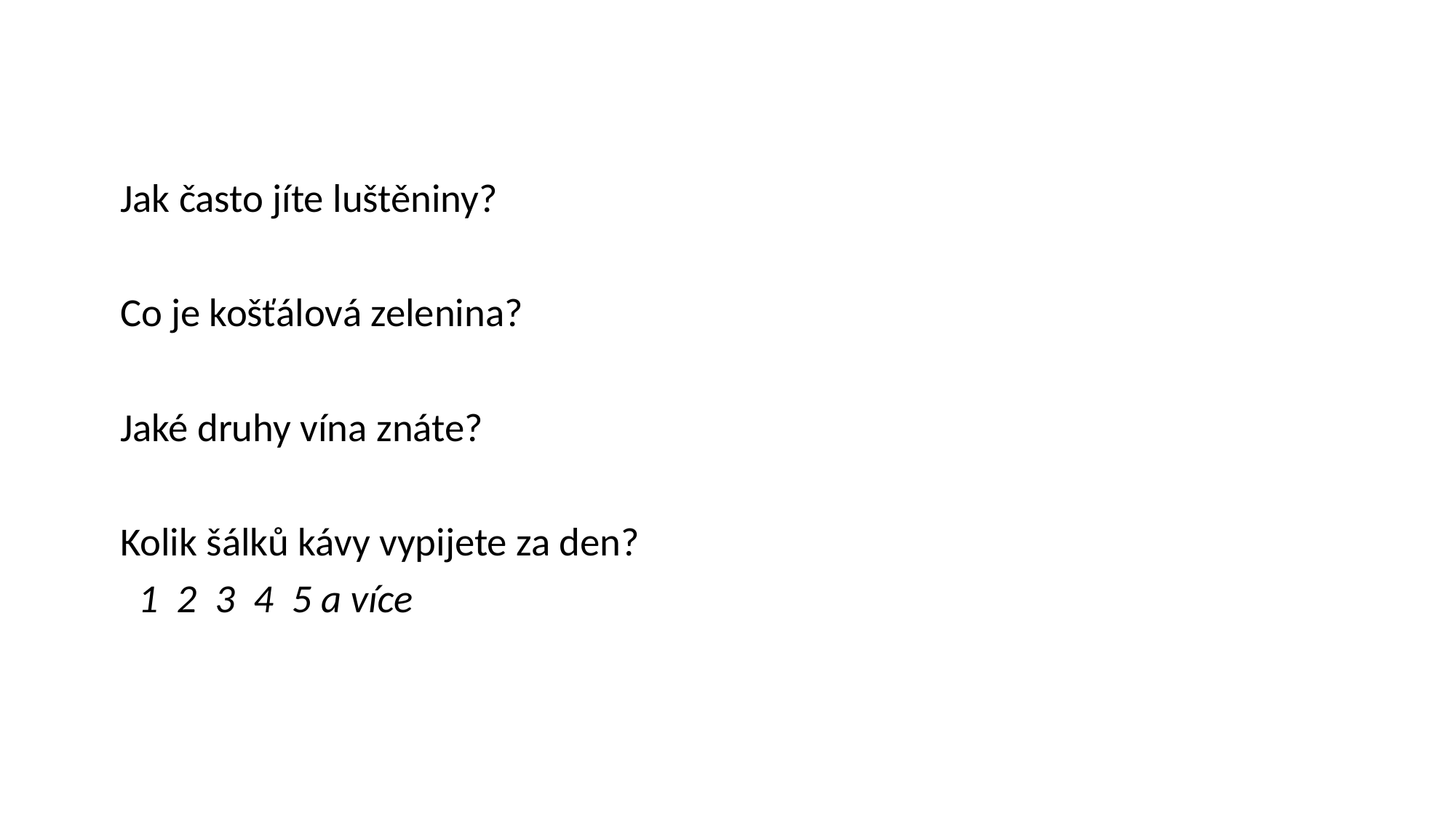

Jak často jíte luštěniny?

Co je košťálová zelenina?

Jaké druhy vína znáte?

Kolik šálků kávy vypijete za den?
  1  2  3  4  5 a více